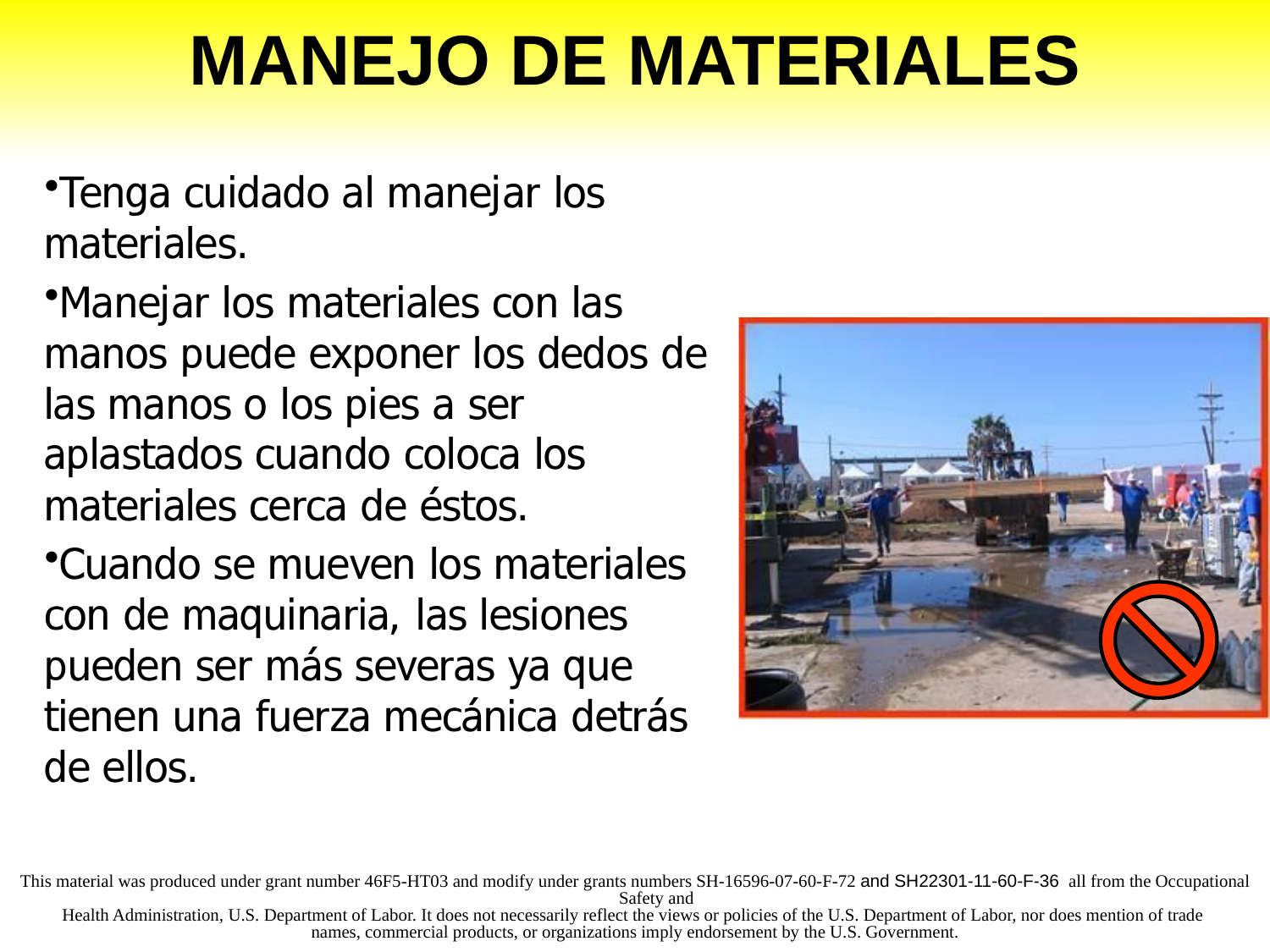

# Manejo de Materiales
Tenga cuidado al manejar los materiales.
Manejar los materiales con las manos puede exponer los dedos de las manos o los pies a ser aplastados cuando coloca los materiales cerca de éstos.
Cuando se mueven los materiales con de maquinaria, las lesiones pueden ser más severas ya que tienen una fuerza mecánica detrás de ellos.

This material was produced under grant number 46F5-HT03 and modify under grants numbers SH-16596-07-60-F-72 and SH22301-11-60-F-36  all from the Occupational Safety and
Health Administration, U.S. Department of Labor. It does not necessarily reflect the views or policies of the U.S. Department of Labor, nor does mention of trade
names, commercial products, or organizations imply endorsement by the U.S. Government.